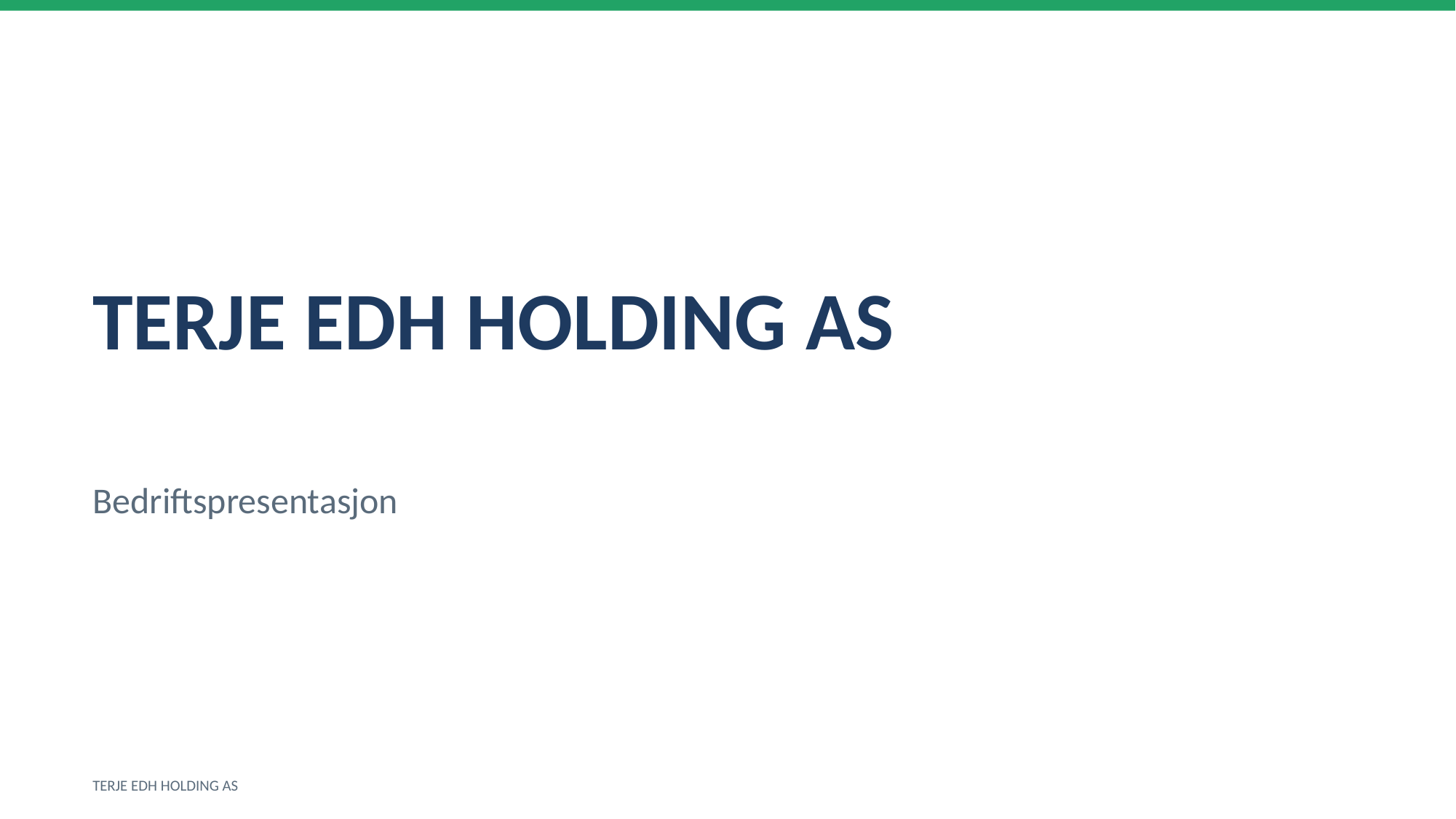

TERJE EDH HOLDING AS
Bedriftspresentasjon
TERJE EDH HOLDING AS